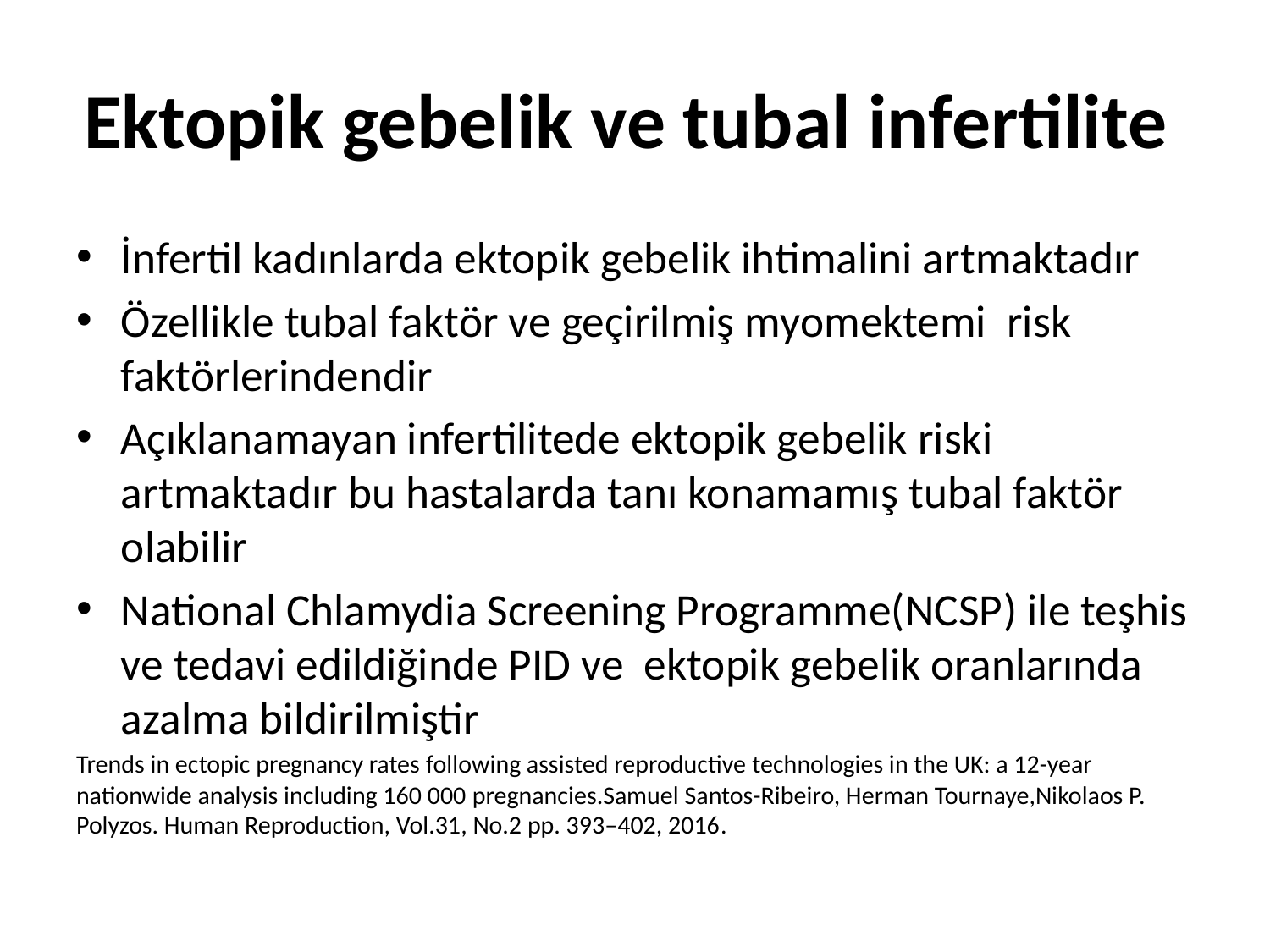

# Ektopik gebelik ve tubal infertilite
İnfertil kadınlarda ektopik gebelik ihtimalini artmaktadır
Özellikle tubal faktör ve geçirilmiş myomektemi  risk faktörlerindendir
Açıklanamayan infertilitede ektopik gebelik riski artmaktadır bu hastalarda tanı konamamış tubal faktör olabilir
National Chlamydia Screening Programme(NCSP) ile teşhis ve tedavi edildiğinde PID ve  ektopik gebelik oranlarında azalma bildirilmiştir
Trends in ectopic pregnancy rates following assisted reproductive technologies in the UK: a 12-year nationwide analysis including 160 000 pregnancies.Samuel Santos-Ribeiro, Herman Tournaye,Nikolaos P. Polyzos. Human Reproduction, Vol.31, No.2 pp. 393–402, 2016.